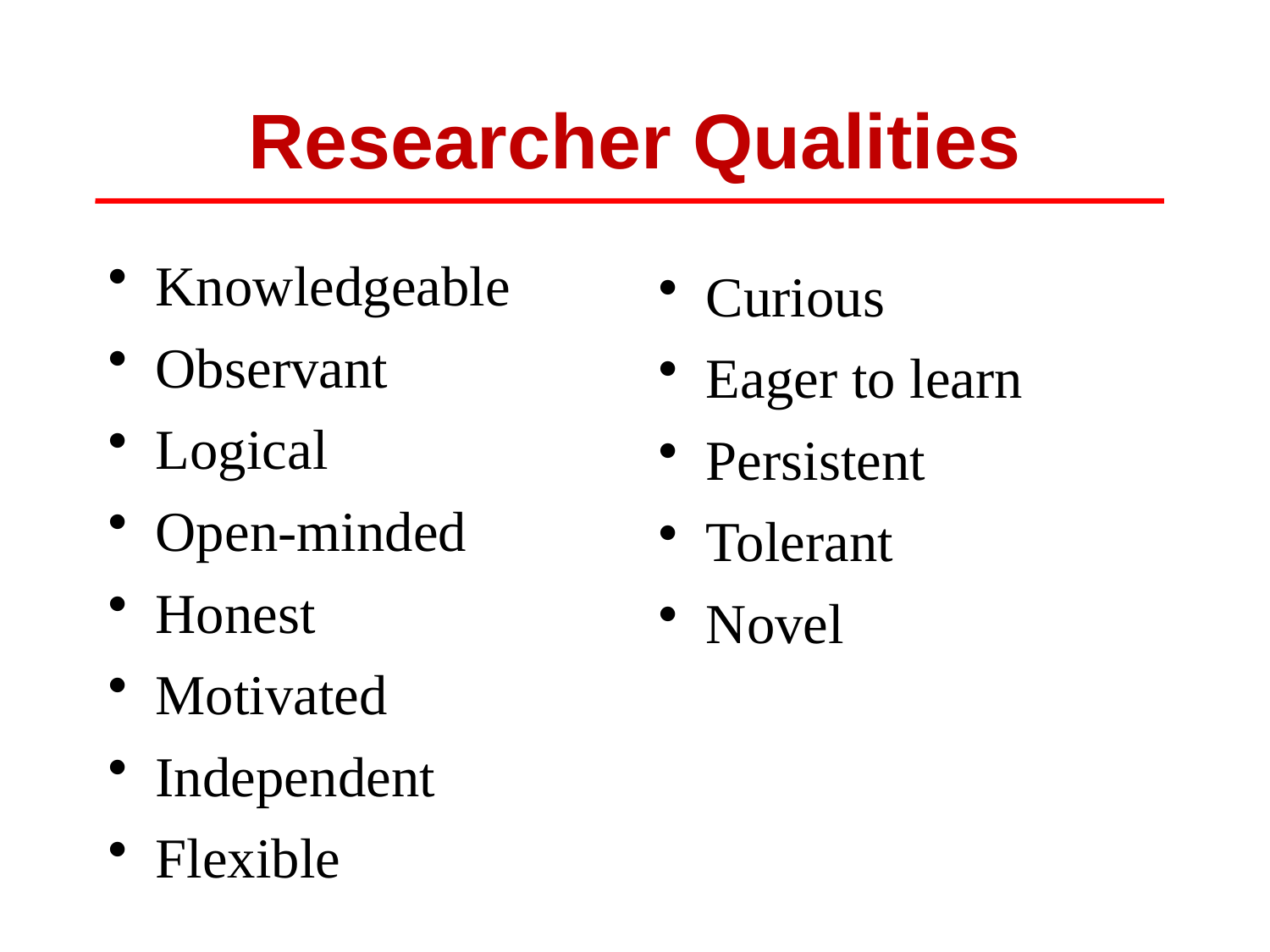

# Researcher Qualities
Knowledgeable
Observant
Logical
Open-minded
Honest
Motivated
Independent
Flexible

Curious
Eager to learn
Persistent
Tolerant
Novel